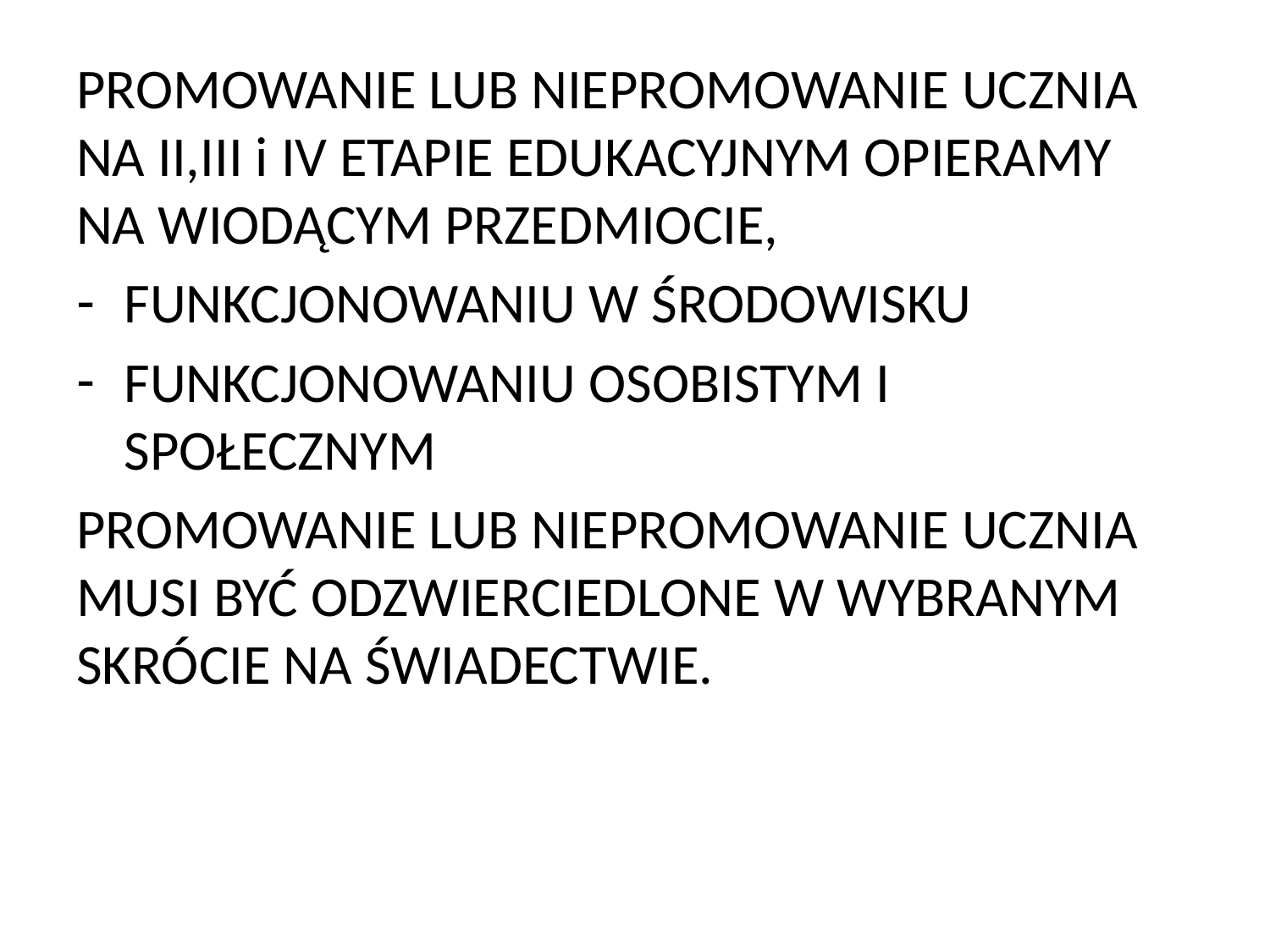

#
PROMOWANIE LUB NIEPROMOWANIE UCZNIA NA II,III i IV ETAPIE EDUKACYJNYM OPIERAMY NA WIODĄCYM PRZEDMIOCIE,
FUNKCJONOWANIU W ŚRODOWISKU
FUNKCJONOWANIU OSOBISTYM I SPOŁECZNYM
PROMOWANIE LUB NIEPROMOWANIE UCZNIA MUSI BYĆ ODZWIERCIEDLONE W WYBRANYM SKRÓCIE NA ŚWIADECTWIE.